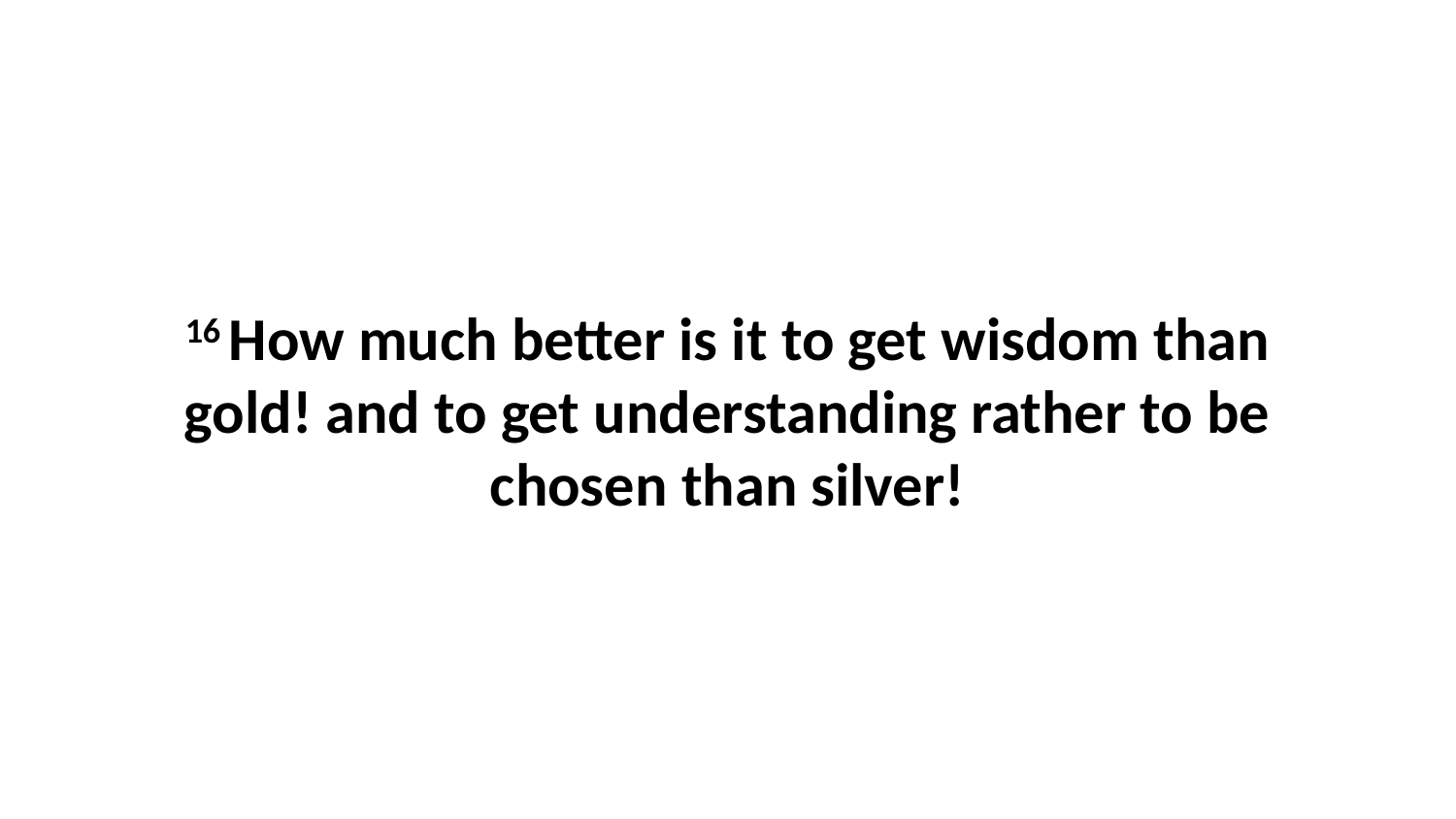

16 How much better is it to get wisdom than gold! and to get understanding rather to be chosen than silver!